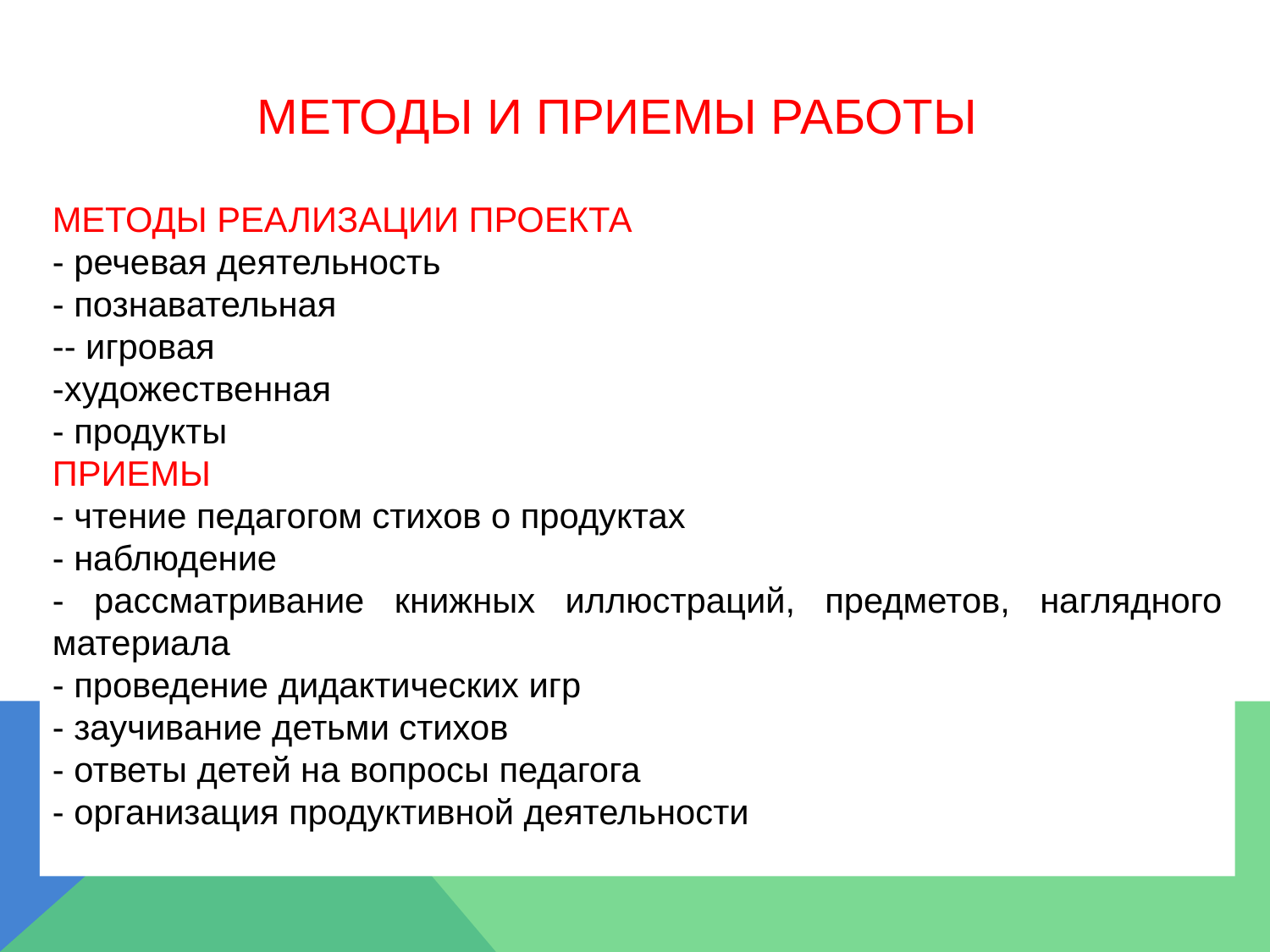

# Методы и приемы работы
МЕТОДЫ РЕАЛИЗАЦИИ ПРОЕКТА
- речевая деятельность
- познавательная
-- игровая
-художественная
- продукты
ПРИЕМЫ
- чтение педагогом стихов о продуктах
- наблюдение
- рассматривание книжных иллюстраций, предметов, наглядного материала
- проведение дидактических игр
- заучивание детьми стихов
- ответы детей на вопросы педагога
- организация продуктивной деятельности